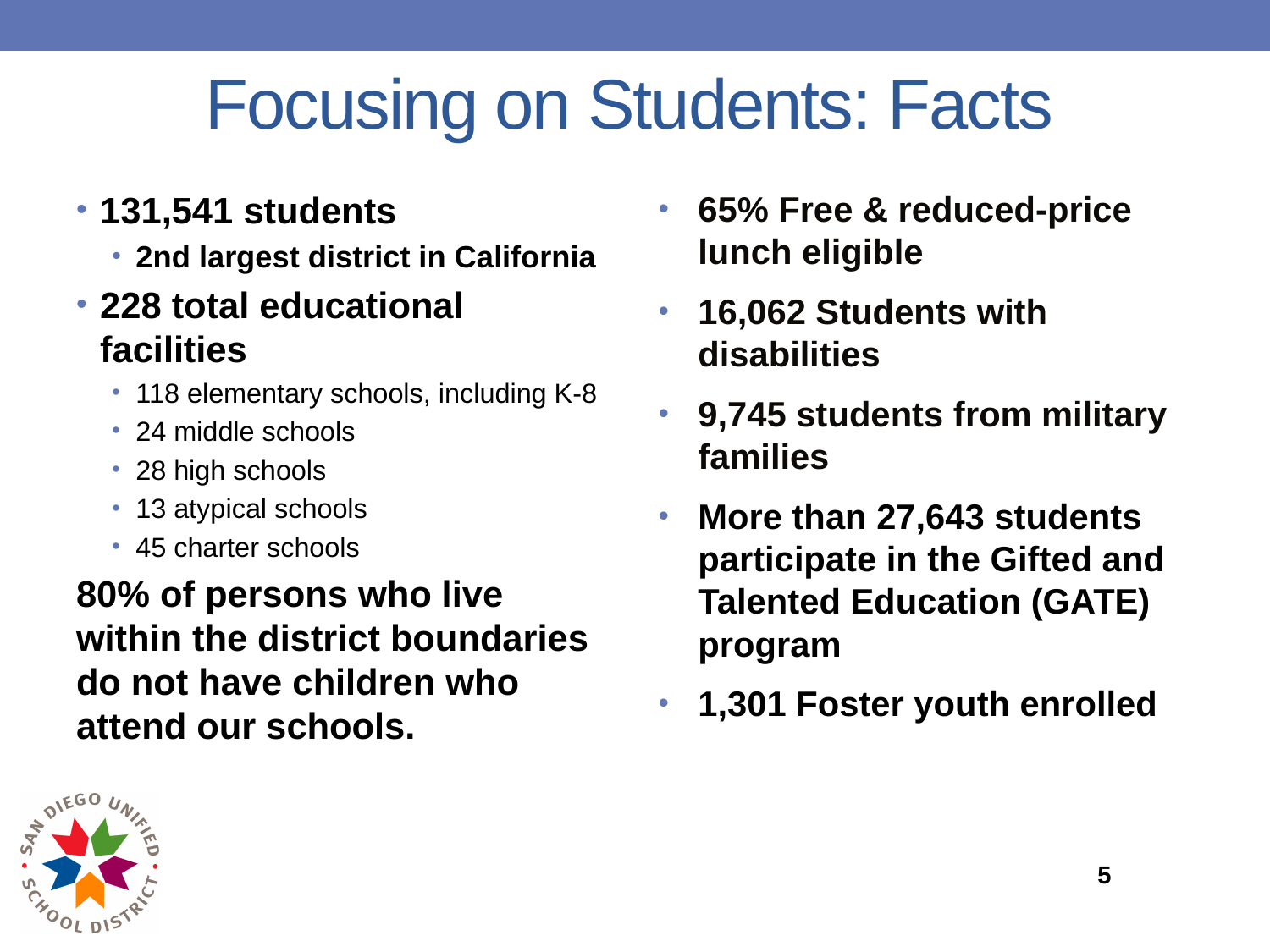

# Focusing on Students: Facts
131,541 students
2nd largest district in California
228 total educational facilities
118 elementary schools, including K-8
24 middle schools
28 high schools
13 atypical schools
45 charter schools
80% of persons who live within the district boundaries do not have children who attend our schools.

65% Free & reduced-price lunch eligible
16,062 Students with disabilities
9,745 students from military families
More than 27,643 students participate in the Gifted and Talented Education (GATE) program
1,301 Foster youth enrolled
5